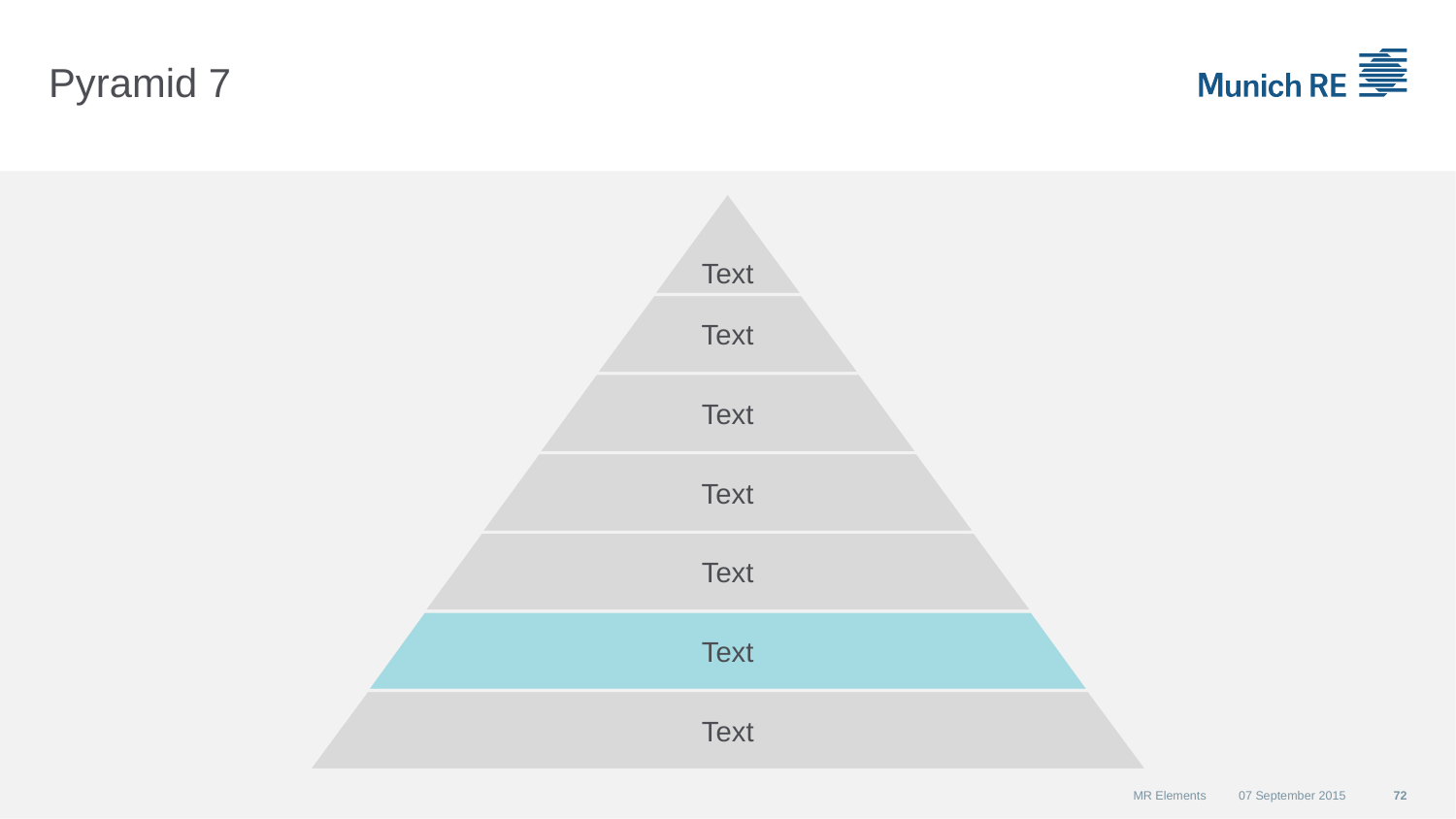

# Pyramid 7
Text

Text

Text

Text

Text

Text

Text

MR Elements
07 September 2015
72